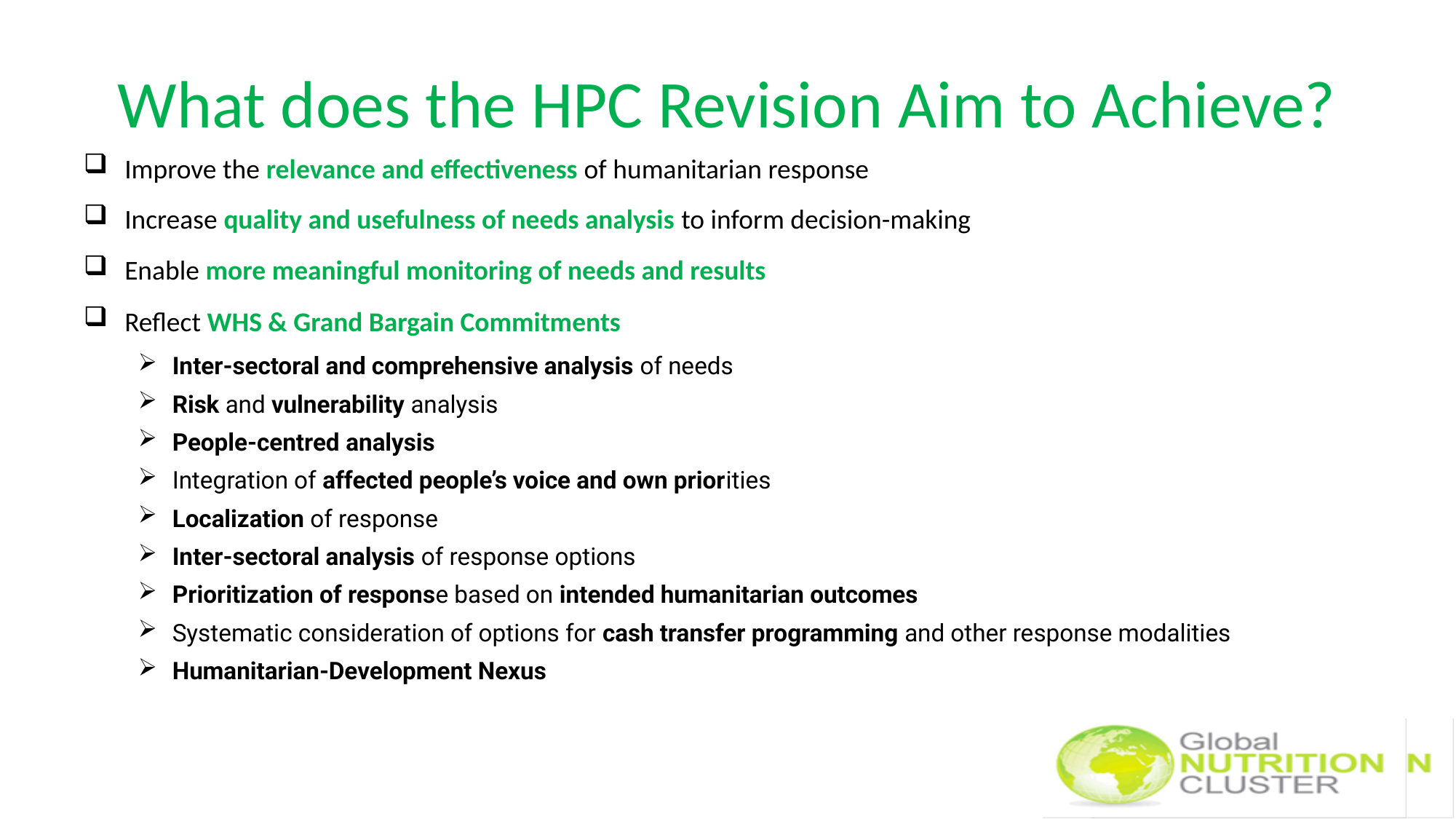

# What does the HPC Revision Aim to Achieve?
Improve the relevance and effectiveness of humanitarian response
Increase quality and usefulness of needs analysis to inform decision-making
Enable more meaningful monitoring of needs and results
Reflect WHS & Grand Bargain Commitments
Inter-sectoral and comprehensive analysis of needs
Risk and vulnerability analysis
People-centred analysis
Integration of affected people’s voice and own priorities
Localization of response
Inter-sectoral analysis of response options
Prioritization of response based on intended humanitarian outcomes
Systematic consideration of options for cash transfer programming and other response modalities
Humanitarian-Development Nexus